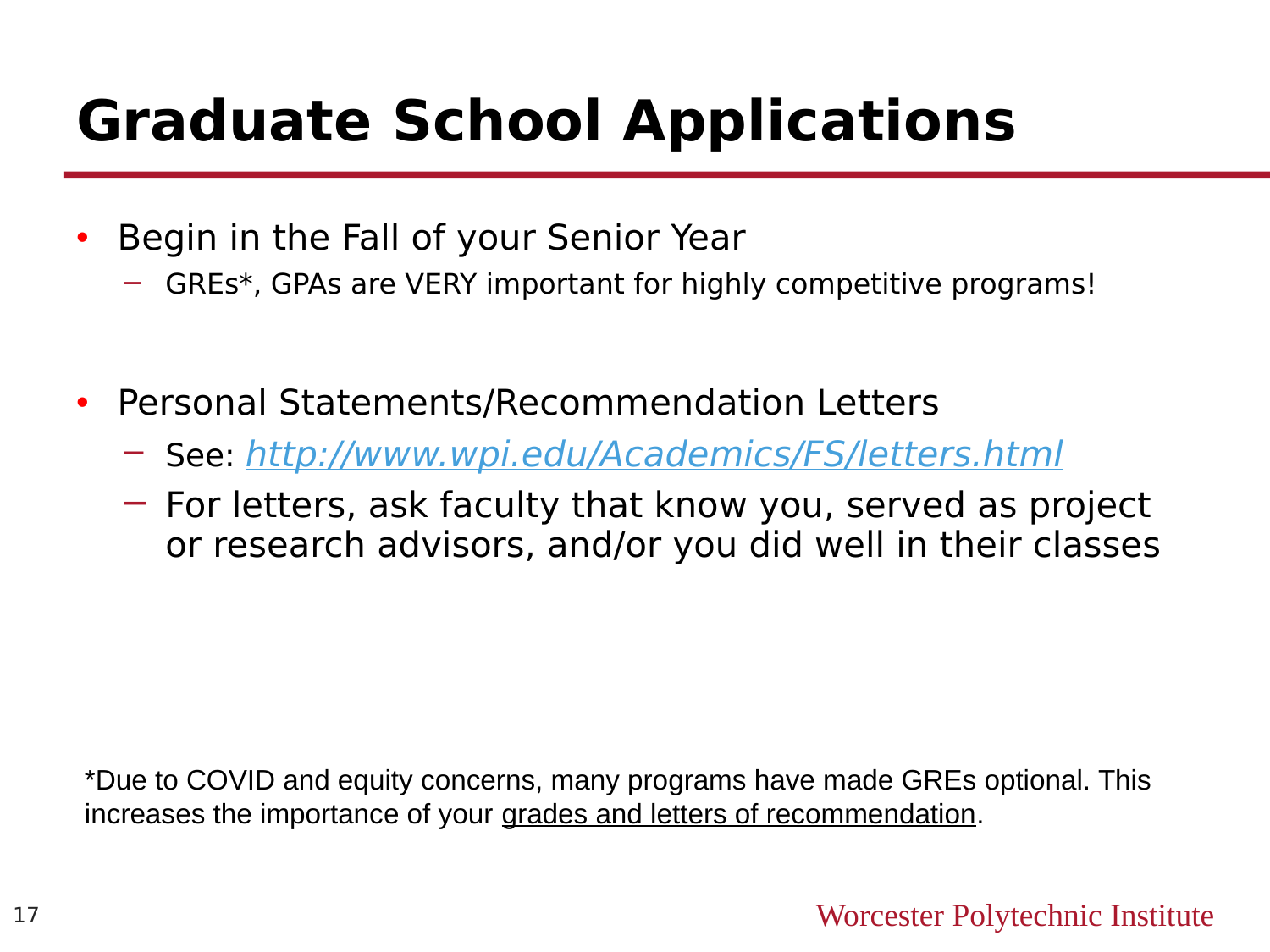

# Graduate School Applications
Begin in the Fall of your Senior Year
GREs*, GPAs are VERY important for highly competitive programs!

Personal Statements/Recommendation Letters
See: http://www.wpi.edu/Academics/FS/letters.html
For letters, ask faculty that know you, served as project or research advisors, and/or you did well in their classes
*Due to COVID and equity concerns, many programs have made GREs optional. This increases the importance of your grades and letters of recommendation.
17